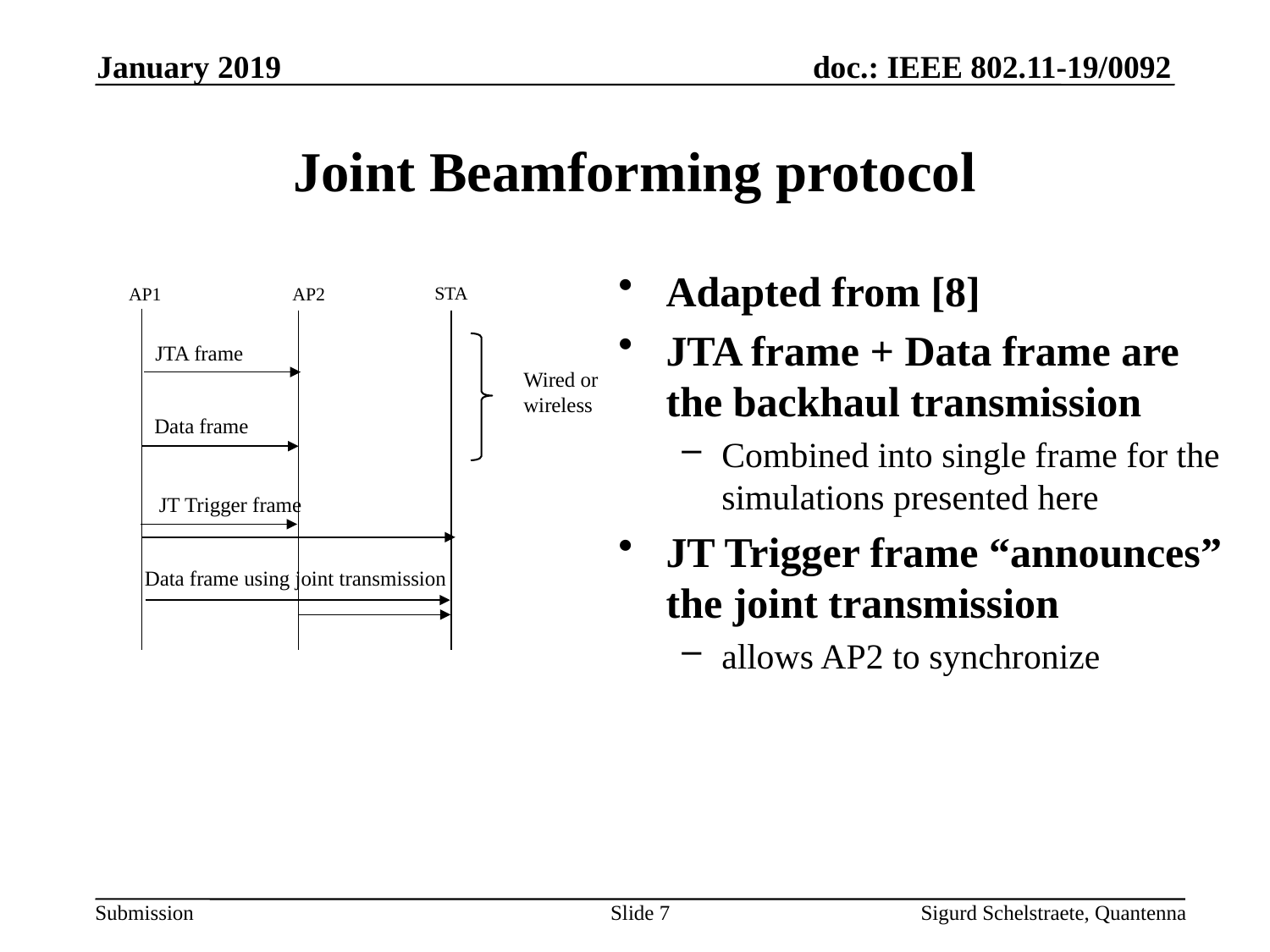

January 2019
# Joint Beamforming protocol
Adapted from [8]
JTA frame + Data frame are the backhaul transmission
Combined into single frame for the simulations presented here
JT Trigger frame “announces” the joint transmission
allows AP2 to synchronize

STA
AP1
AP2
JTA frame

Wired or wireless
Data frame
JT Trigger frame
Data frame using joint transmission
Slide 7
Sigurd Schelstraete, Quantenna